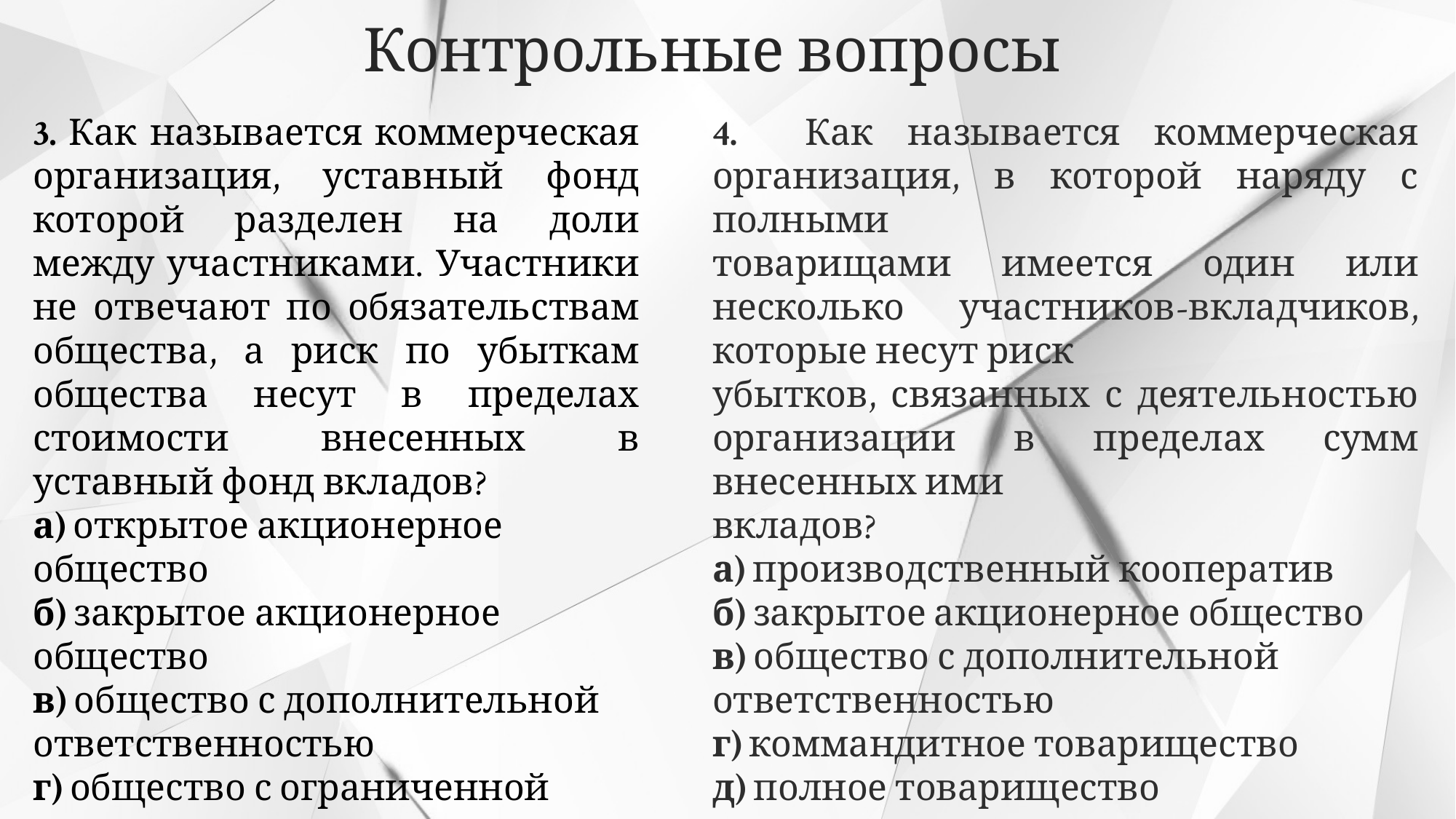

Контрольные вопросы
3. Как называется коммерческая организация, уставный фонд которой разделен на доли между участниками. Участники не отвечают по обязательствам общества, а риск по убыткам общества несут в пределах стоимости внесенных в уставный фонд вкладов?
а) открытое акционерное общество
б) закрытое акционерное общество
в) общество с дополнительной ответственностью
г) общество с ограниченной ответственностью
д) полное товарищество
4.  Как называется коммерческая организация, в которой наряду с полными
товарищами имеется один или несколько участников-вкладчиков, которые несут риск
убытков, связанных с деятельностью организации в пределах сумм внесенных ими
вкладов?
а) производственный кооператив
б) закрытое акционерное общество
в) общество с дополнительной ответственностью
г) коммандитное товарищество
д) полное товарищество